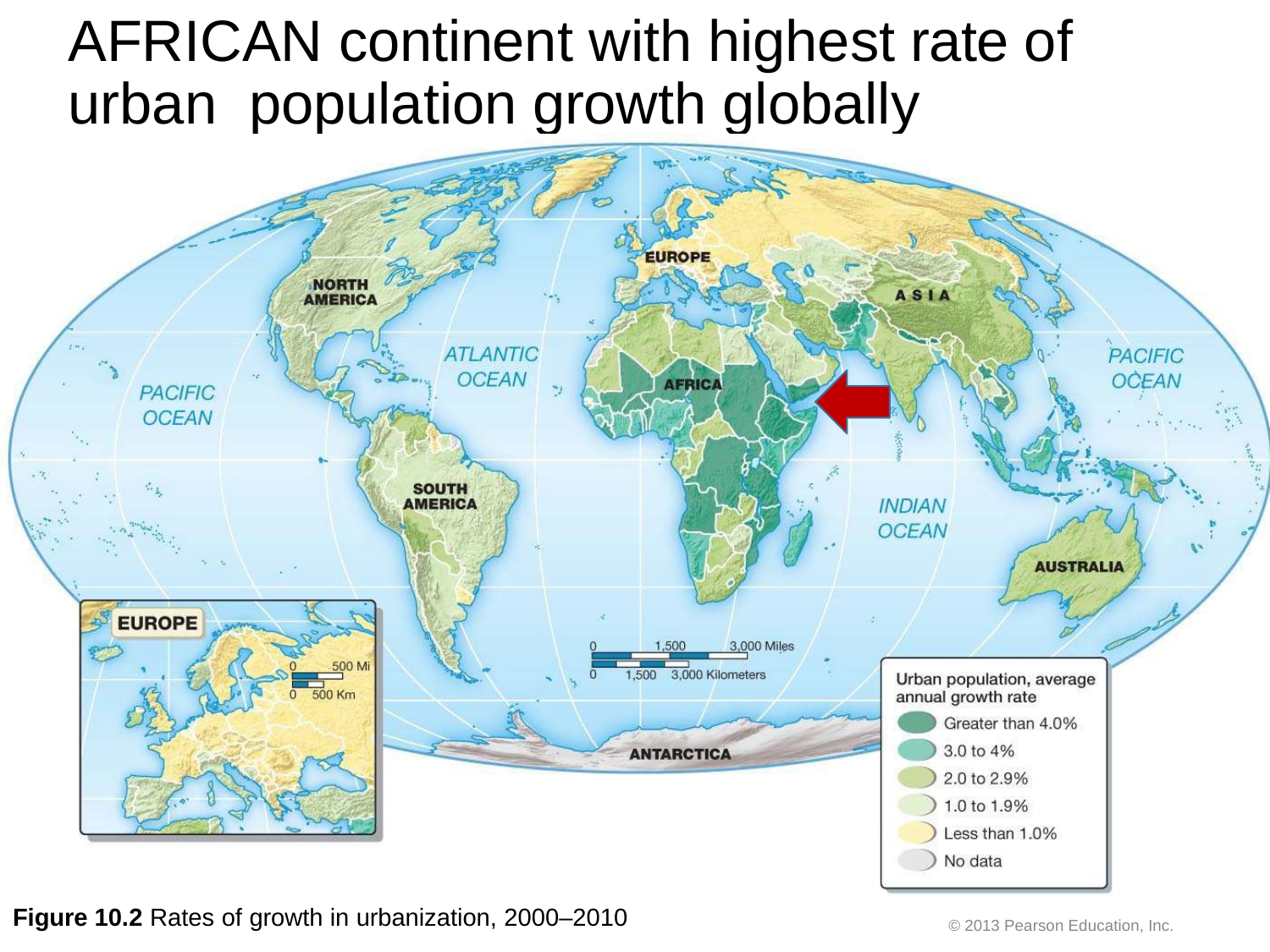

# AFRICAN continent with highest rate of urban  population growth globally

Figure 10.2 Rates of growth in urbanization, 2000–2010
© 2013 Pearson Education, Inc.